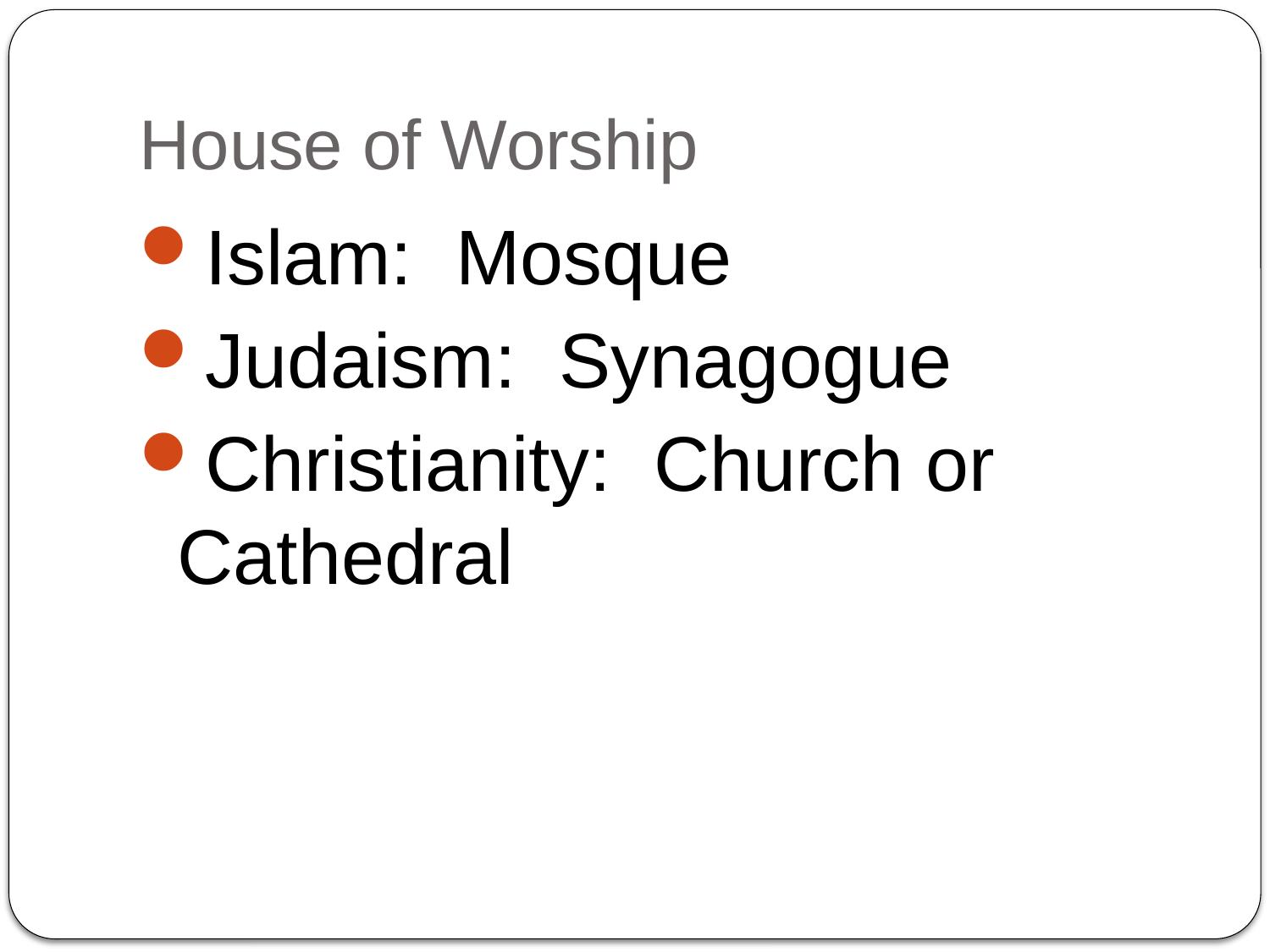

# House of Worship
Islam:  Mosque
Judaism:  Synagogue
Christianity:  Church or Cathedral